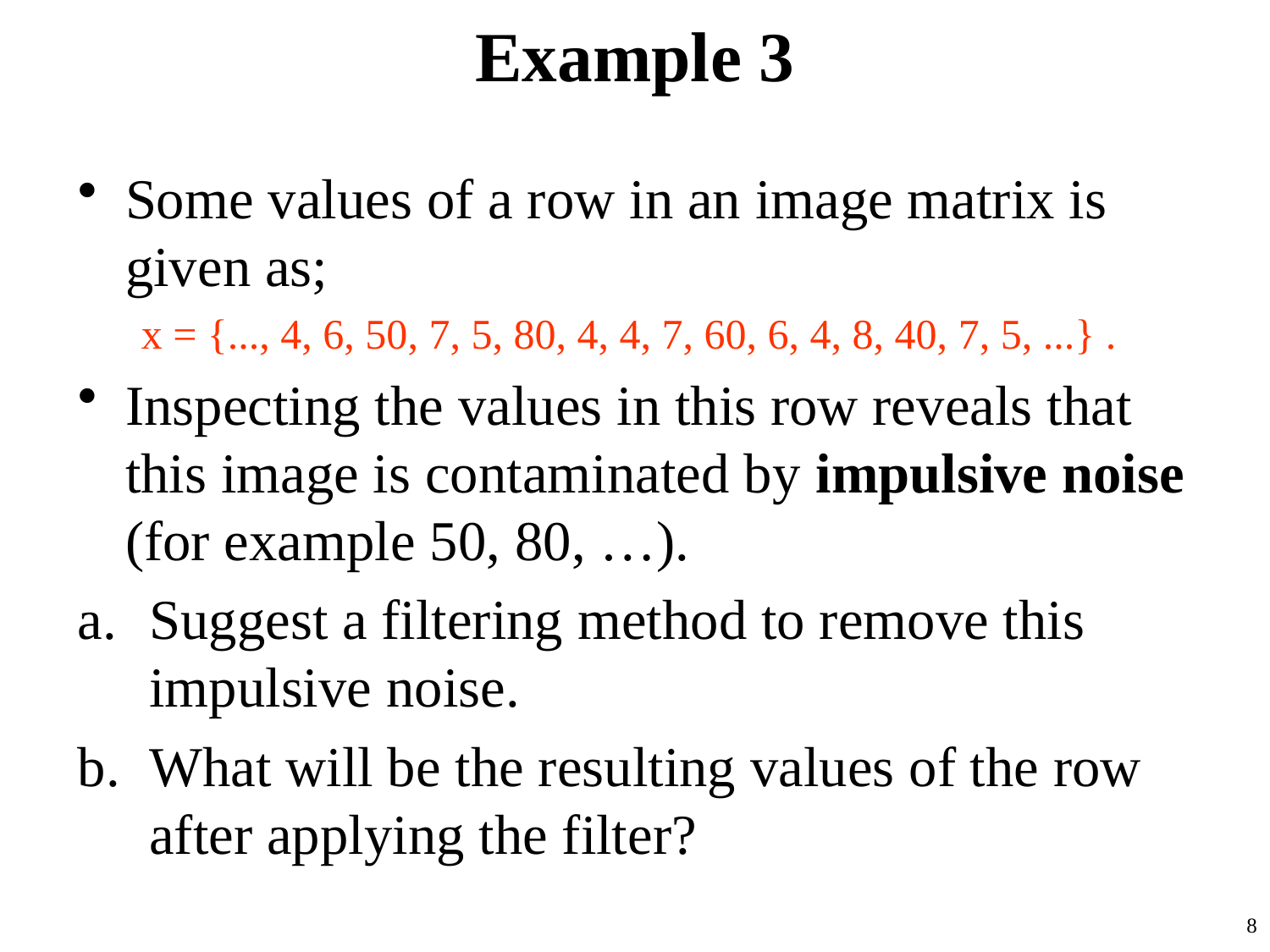

# Example 3
Some values of a row in an image matrix is given as;
x = {..., 4, 6, 50, 7, 5, 80, 4, 4, 7, 60, 6, 4, 8, 40, 7, 5, ...} .
Inspecting the values in this row reveals that this image is contaminated by impulsive noise (for example 50, 80, …).
Suggest a filtering method to remove this impulsive noise.
What will be the resulting values of the row after applying the filter?
8